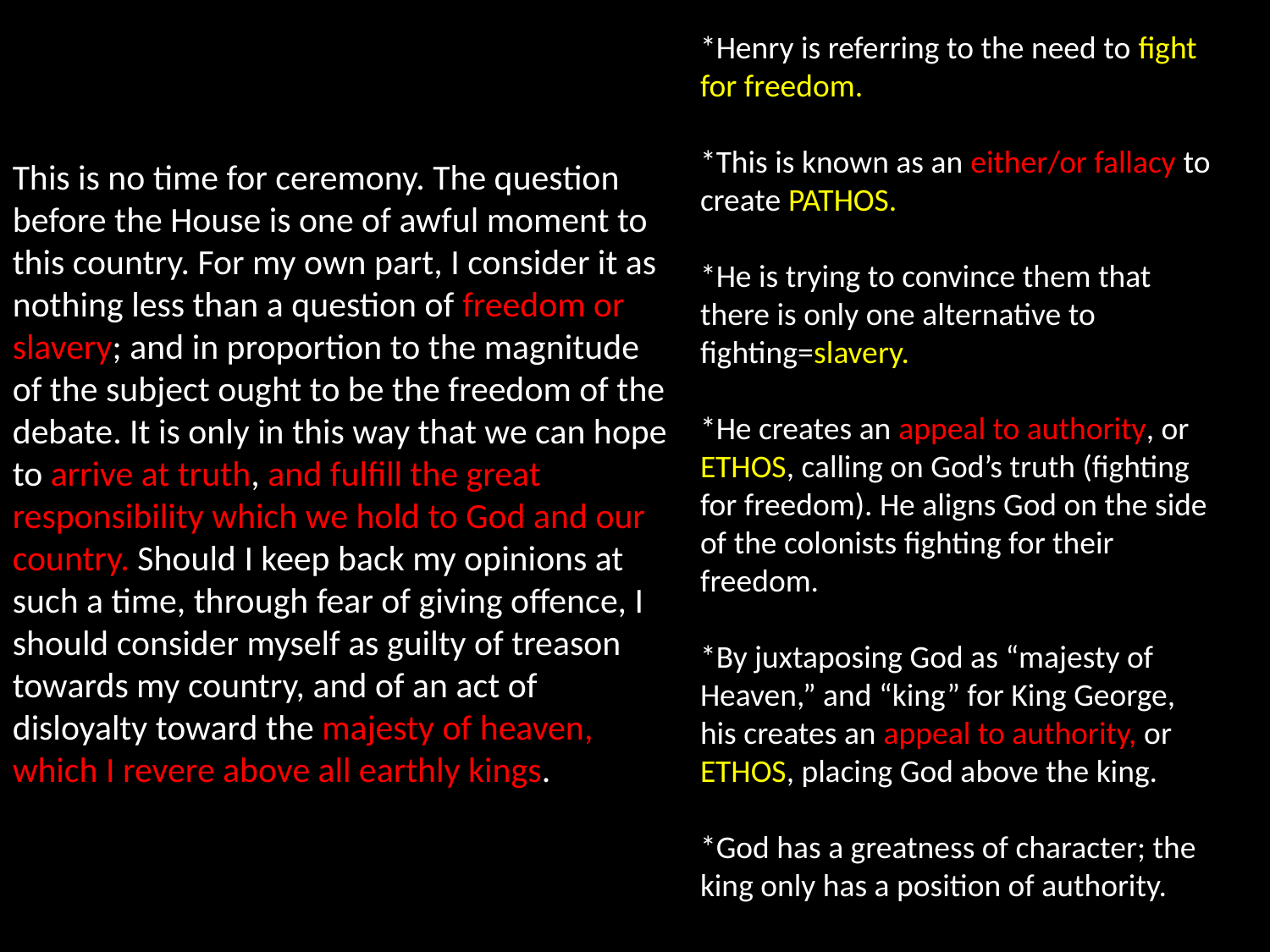

This is no time for ceremony. The question before the House is one of awful moment to this country. For my own part, I consider it as nothing less than a question of freedom or slavery; and in proportion to the magnitude of the subject ought to be the freedom of the debate. It is only in this way that we can hope to arrive at truth, and fulfill the great responsibility which we hold to God and our country. Should I keep back my opinions at such a time, through fear of giving offence, I should consider myself as guilty of treason towards my country, and of an act of disloyalty toward the majesty of heaven, which I revere above all earthly kings.

*Henry is referring to the need to fight for freedom.

*This is known as an either/or fallacy to create PATHOS.

*He is trying to convince them that there is only one alternative to fighting=slavery.

*He creates an appeal to authority, or ETHOS, calling on God’s truth (fighting for freedom). He aligns God on the side of the colonists fighting for their freedom.

*By juxtaposing God as “majesty of Heaven,” and “king” for King George, his creates an appeal to authority, or ETHOS, placing God above the king.

*God has a greatness of character; the king only has a position of authority.